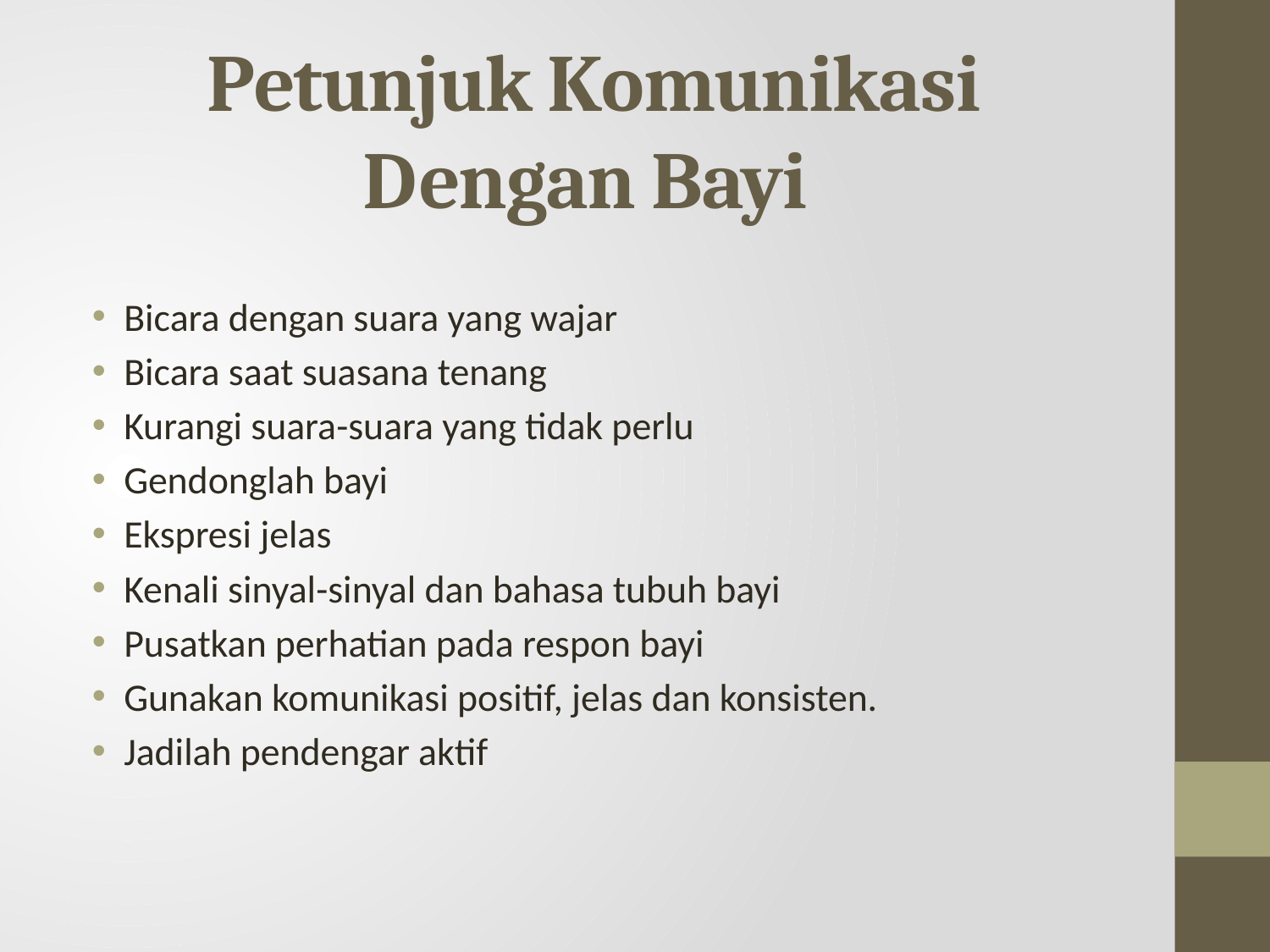

# Petunjuk Komunikasi Dengan Bayi
Bicara dengan suara yang wajar
Bicara saat suasana tenang
Kurangi suara-suara yang tidak perlu
Gendonglah bayi
Ekspresi jelas
Kenali sinyal-sinyal dan bahasa tubuh bayi
Pusatkan perhatian pada respon bayi
Gunakan komunikasi positif, jelas dan konsisten.
Jadilah pendengar aktif